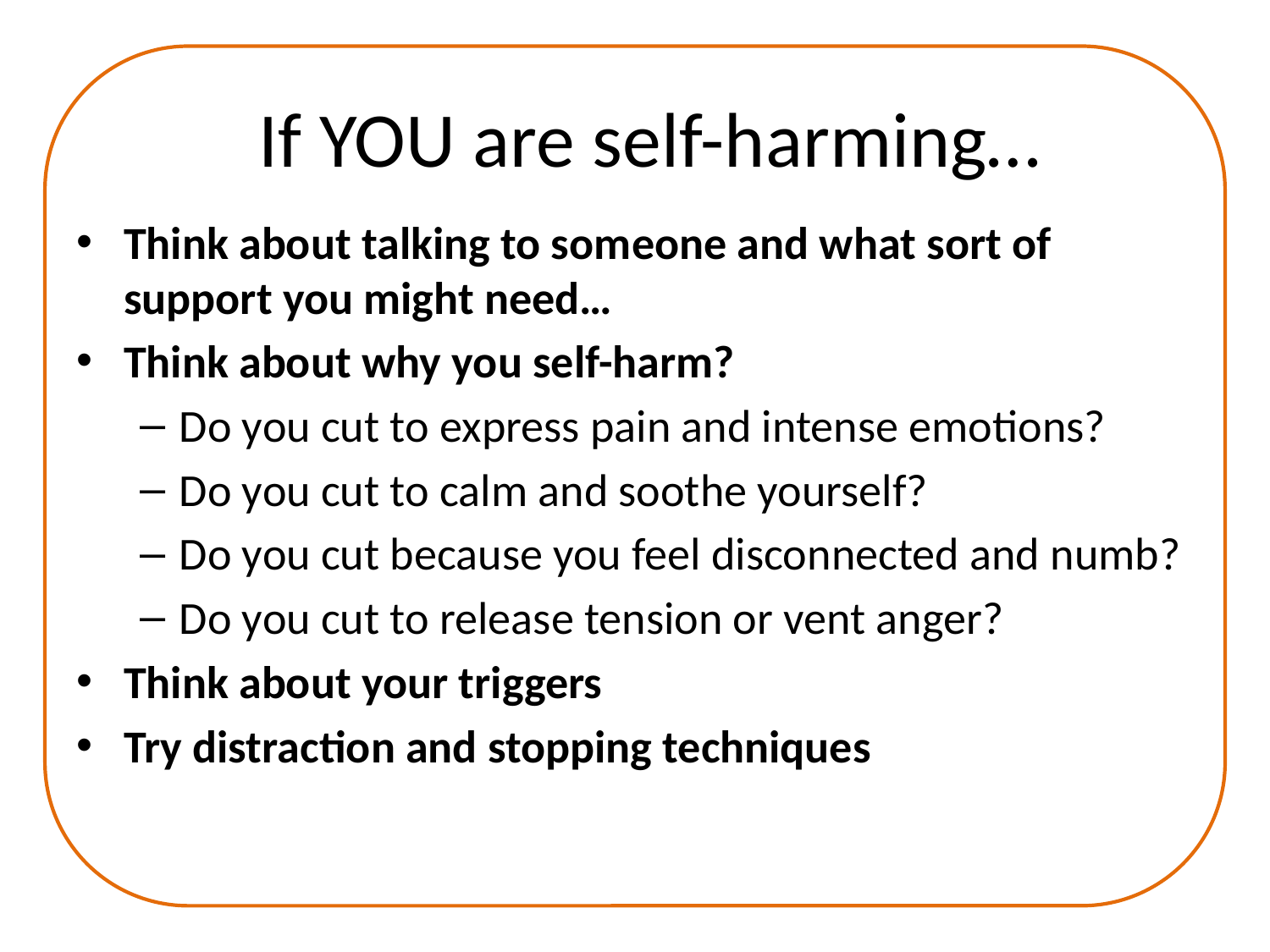

# If YOU are self-harming…
Think about talking to someone and what sort of support you might need…
Think about why you self-harm?
Do you cut to express pain and intense emotions?
Do you cut to calm and soothe yourself?
Do you cut because you feel disconnected and numb?
Do you cut to release tension or vent anger?
Think about your triggers
Try distraction and stopping techniques